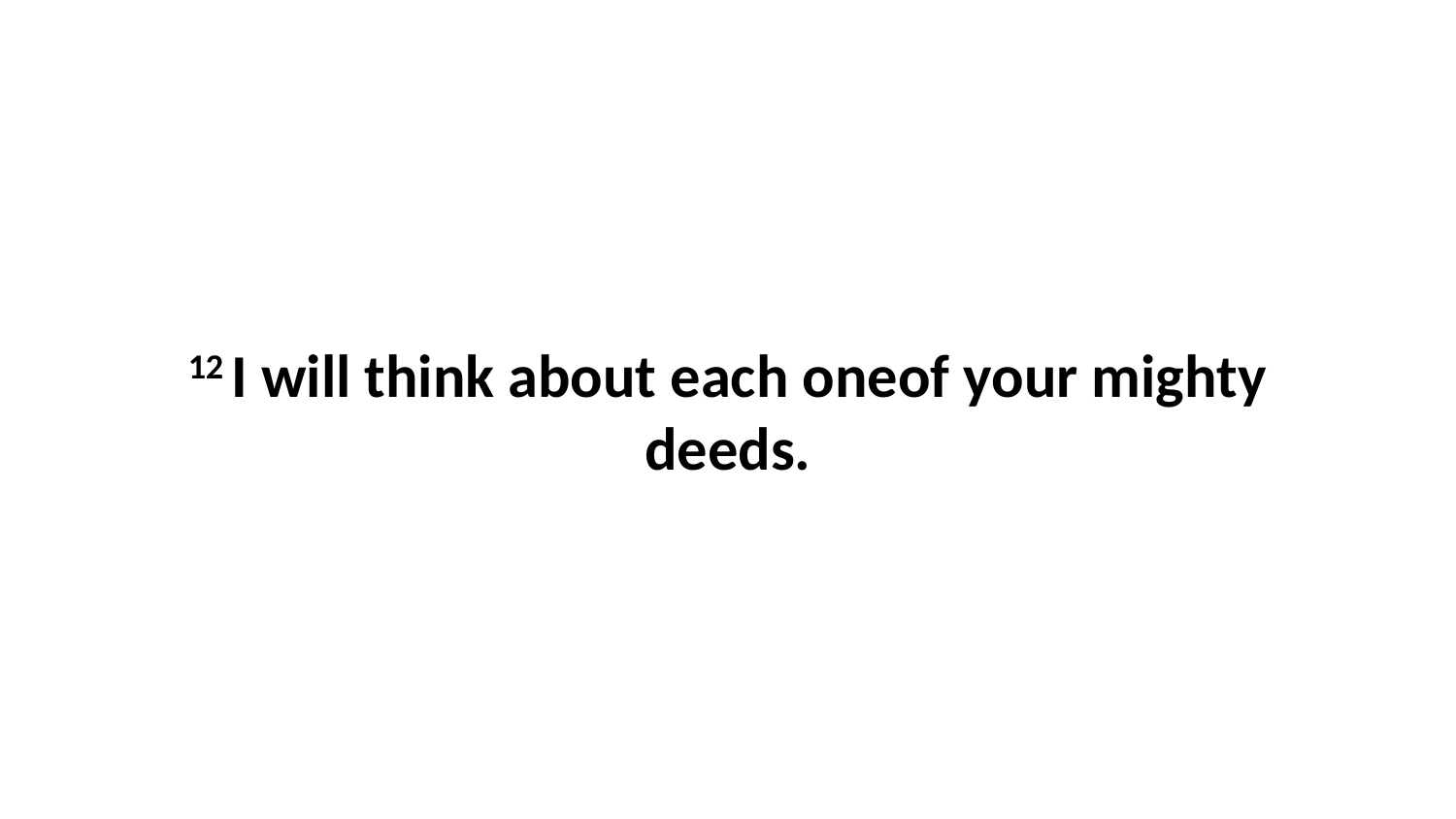

12 I will think about each oneof your mighty deeds.